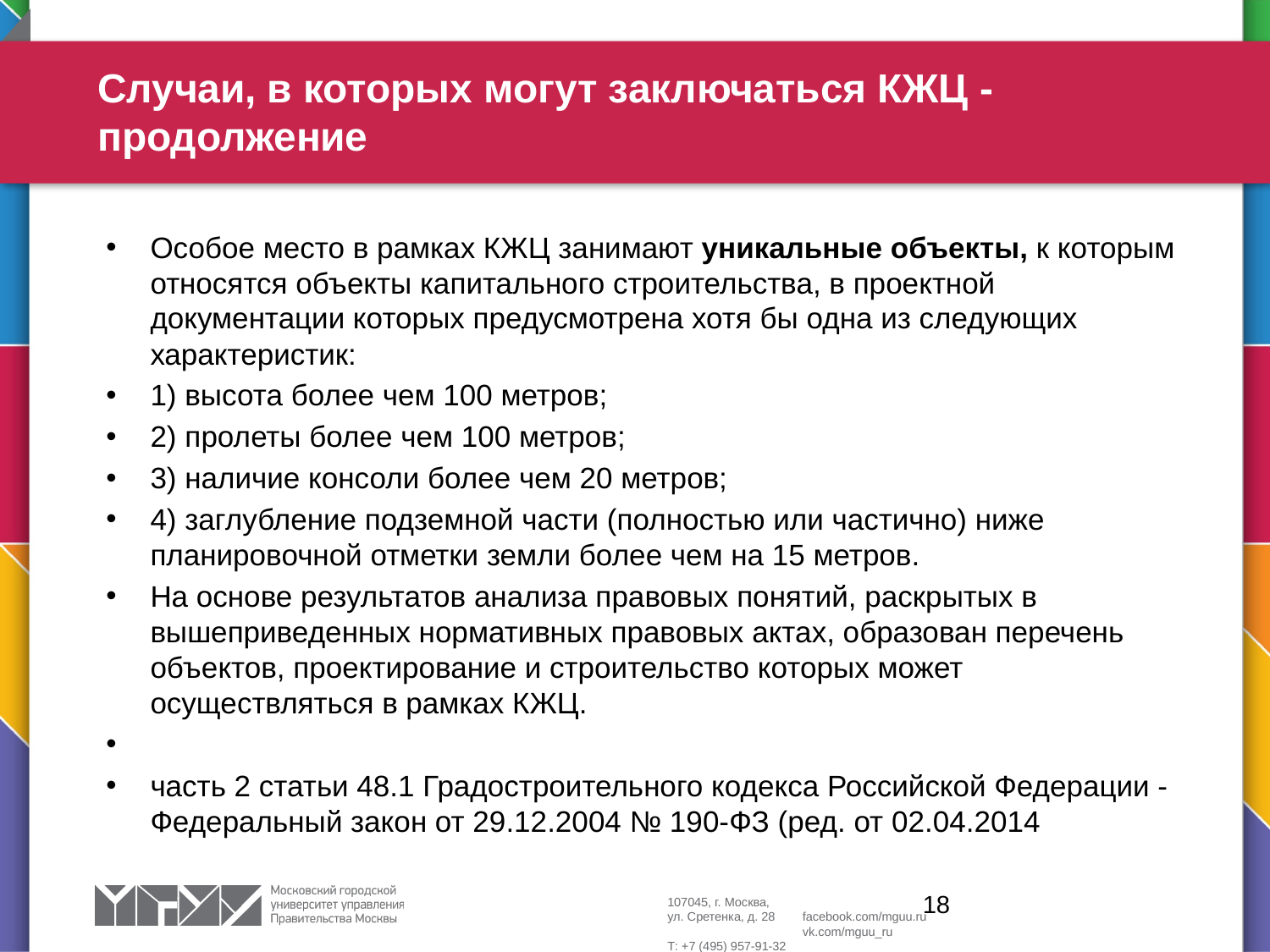

# Случаи, в которых могут заключаться КЖЦ - продолжение
Особое место в рамках КЖЦ занимают уникальные объекты, к которым относятся объекты капитального строительства, в проектной документации которых предусмотрена хотя бы одна из следующих характеристик:
1) высота более чем 100 метров;
2) пролеты более чем 100 метров;
3) наличие консоли более чем 20 метров;
4) заглубление подземной части (полностью или частично) ниже планировочной отметки земли более чем на 15 метров.
На основе результатов анализа правовых понятий, раскрытых в вышеприведенных нормативных правовых актах, образован перечень объектов, проектирование и строительство которых может осуществляться в рамках КЖЦ.

часть 2 статьи 48.1 Градостроительного кодекса Российской Федерации - Федеральный закон от 29.12.2004 № 190-ФЗ (ред. от 02.04.2014

18